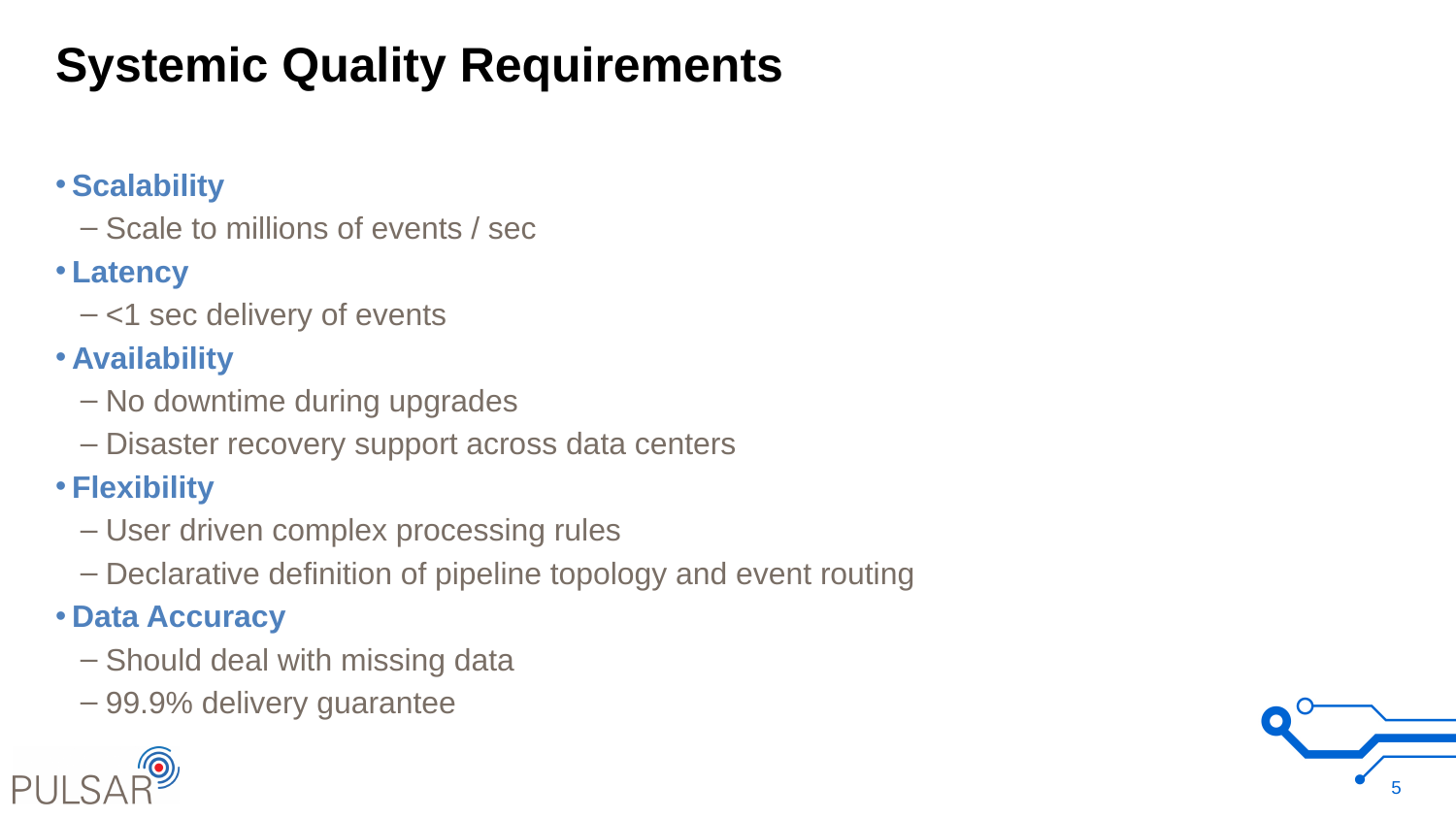

# Systemic Quality Requirements
Scalability
Scale to millions of events / sec
Latency
<1 sec delivery of events
Availability
No downtime during upgrades
Disaster recovery support across data centers
Flexibility
User driven complex processing rules
Declarative definition of pipeline topology and event routing
Data Accuracy
Should deal with missing data
99.9% delivery guarantee

5